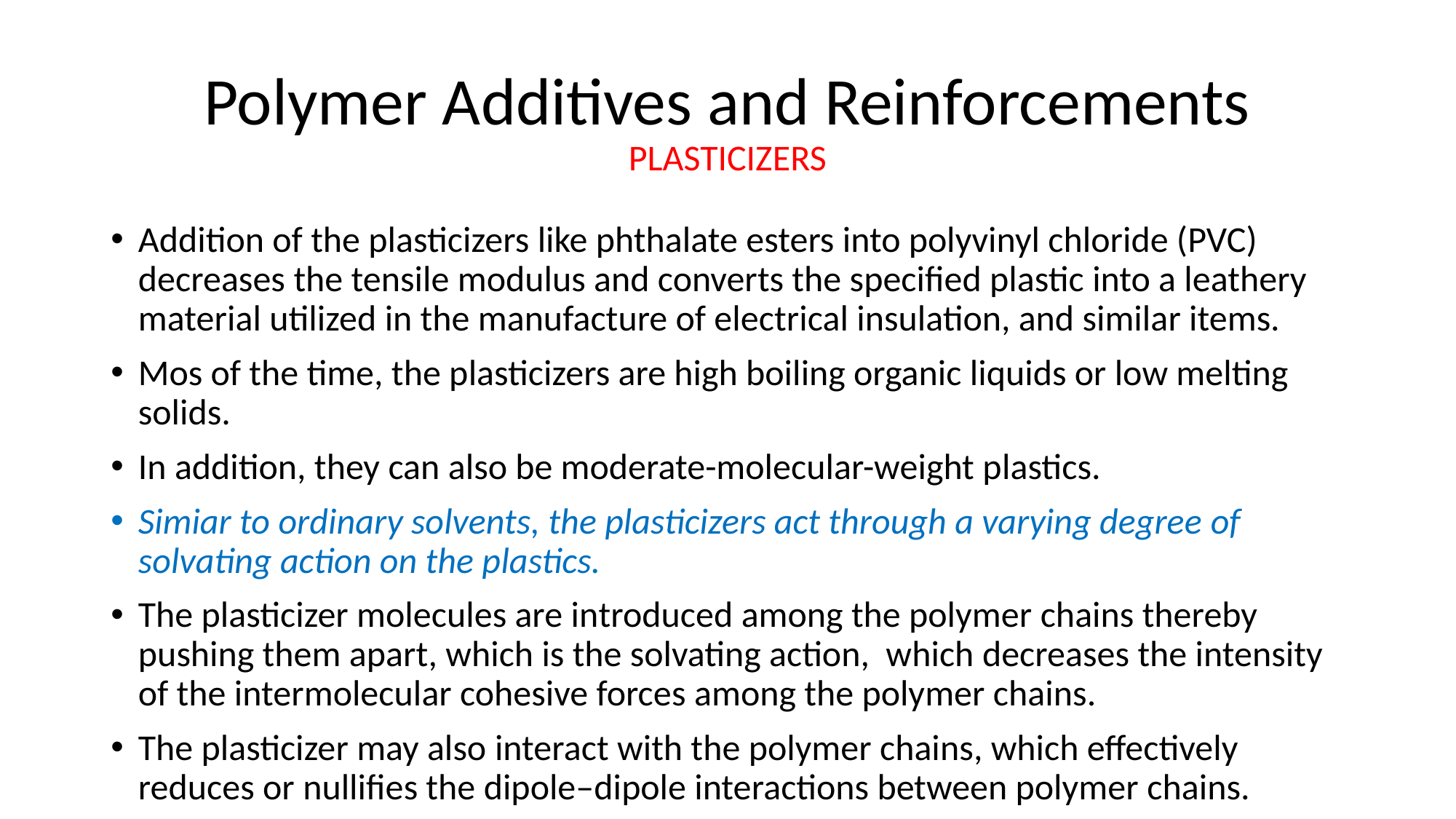

# Polymer Additives and Reinforcements PLASTICIZERS
Addition of the plasticizers like phthalate esters into polyvinyl chloride (PVC) decreases the tensile modulus and converts the specified plastic into a leathery material utilized in the manufacture of electrical insulation, and similar items.
Mos of the time, the plasticizers are high boiling organic liquids or low melting solids.
In addition, they can also be moderate-molecular-weight plastics.
Simiar to ordinary solvents, the plasticizers act through a varying degree of solvating action on the plastics.
The plasticizer molecules are introduced among the polymer chains thereby pushing them apart, which is the solvating action,  which decreases the intensity of the intermolecular cohesive forces among the polymer chains.
The plasticizer may also interact with the polymer chains, which effectively reduces or nullifies the dipole–dipole interactions between polymer chains.